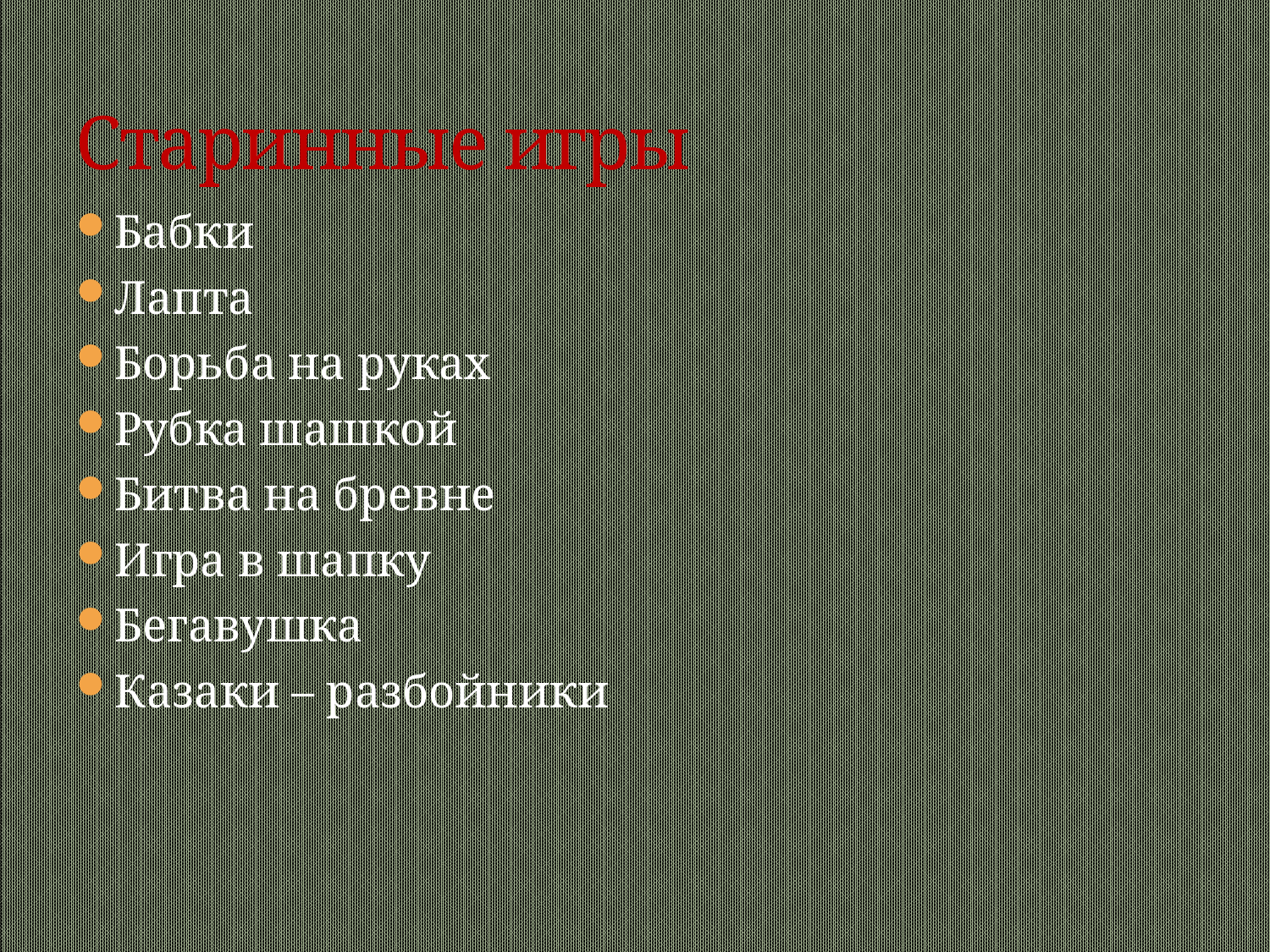

# Старинные игры
Бабки
Лапта
Борьба на руках
Рубка шашкой
Битва на бревне
Игра в шапку
Бегавушка
Казаки – разбойники